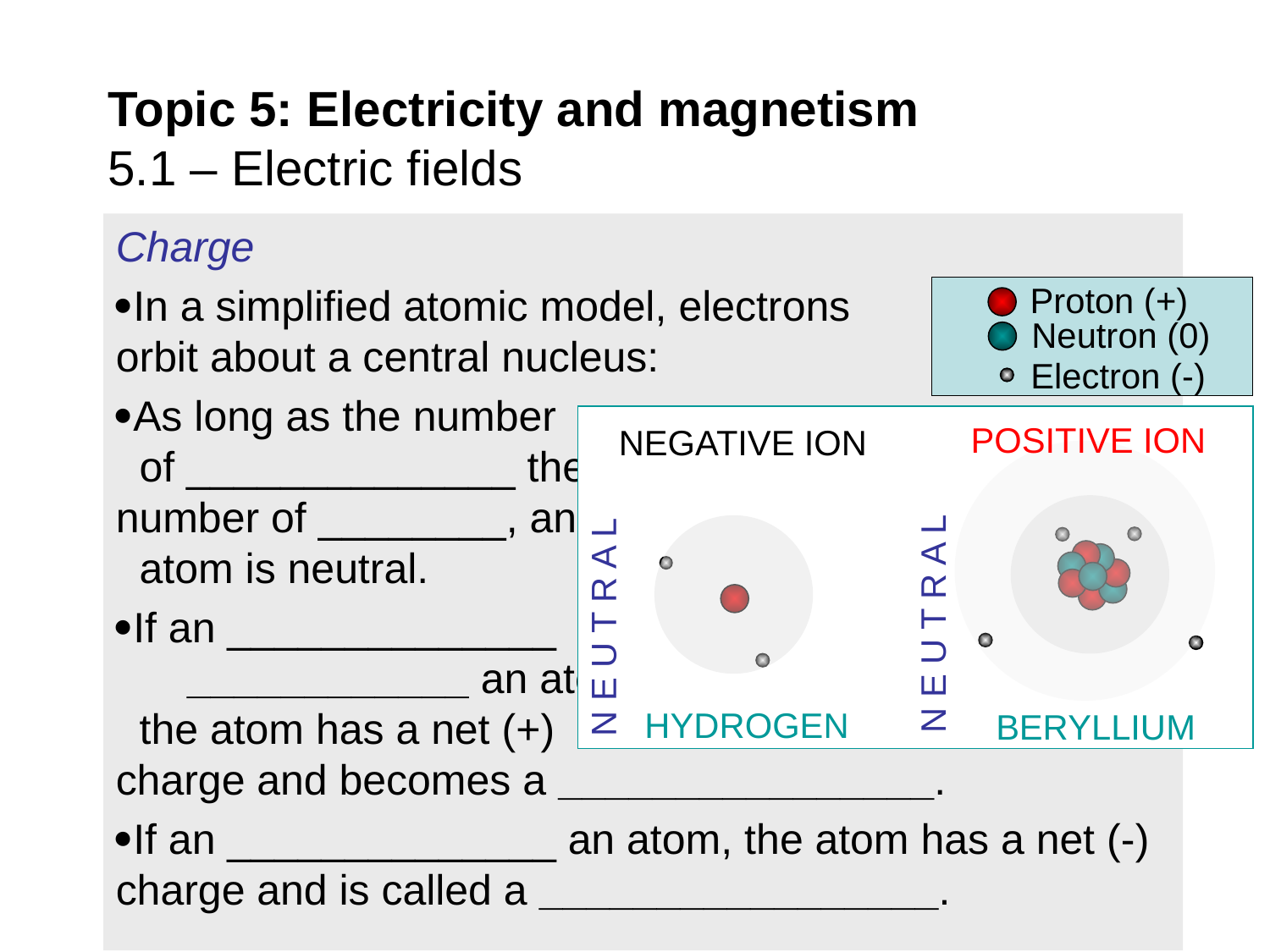

# Topic 5: Electricity and magnetism 5.1 – Electric fields
Charge
•In a simplified atomic model, electrons                           orbit about a central nucleus:
•As long as the number                                                      of ______________ the                                                 number of ________, an                                                     atom is neutral.
•If an ______________                                                          ____________ an atom,                                               the atom has a net (+)                                                   charge and becomes a ________________.
•If an ______________ an atom, the atom has a net (-) charge and is called a _________________.
Proton (+)

Neutron (0)

Electron (-)

POSITIVE ION
NEGATIVE ION

N E U T R A L
N E U T R A L

HYDROGEN
BERYLLIUM